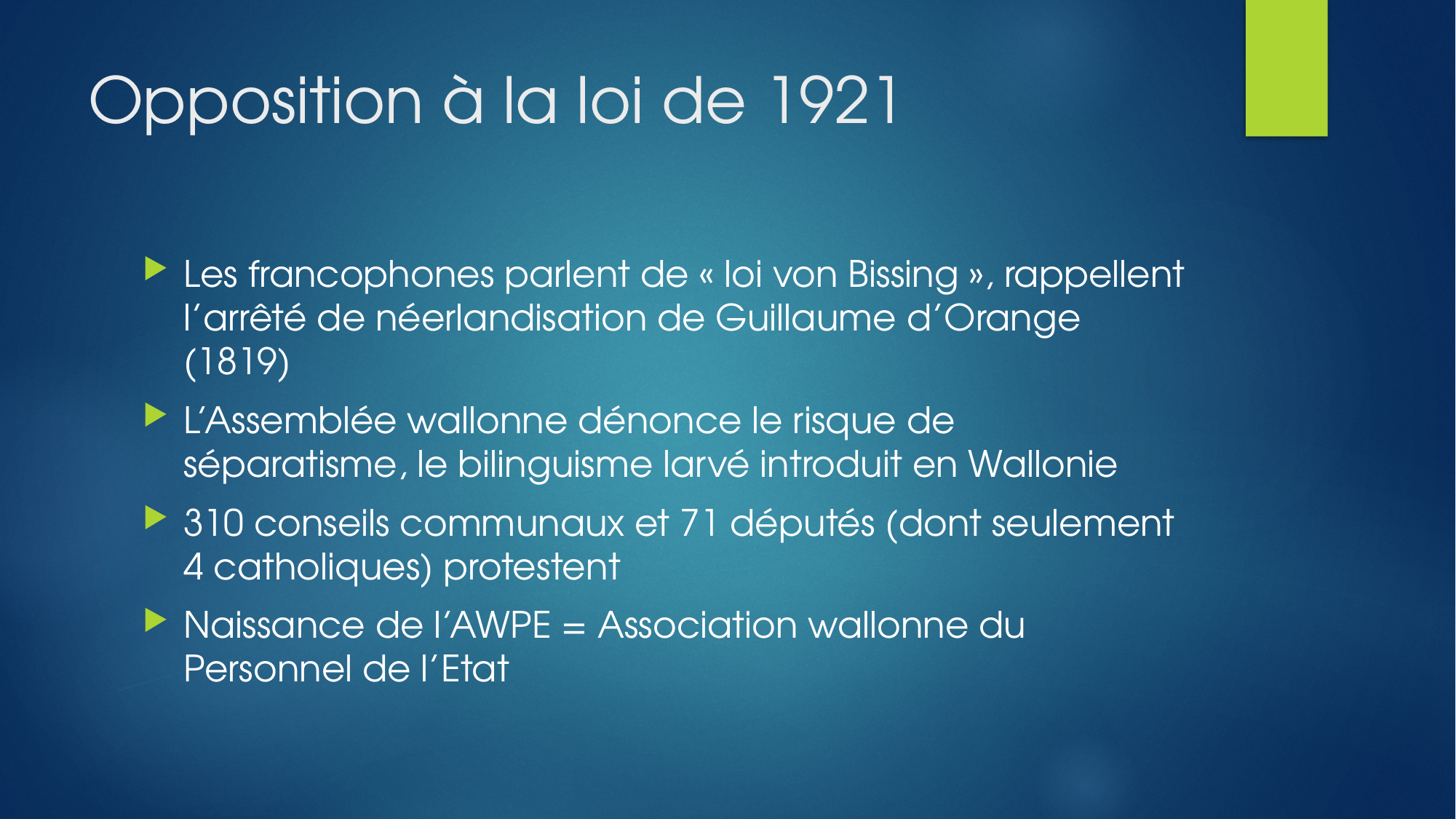

# Opposition à la loi de 1921
Les francophones parlent de « loi von Bissing », rappellent l’arrêté de néerlandisation de Guillaume d’Orange (1819)
L’Assemblée wallonne dénonce le risque de séparatisme, le bilinguisme larvé introduit en Wallonie
310 conseils communaux et 71 députés (dont seulement 4 catholiques) protestent
Naissance de l’AWPE = Association wallonne du Personnel de l’Etat